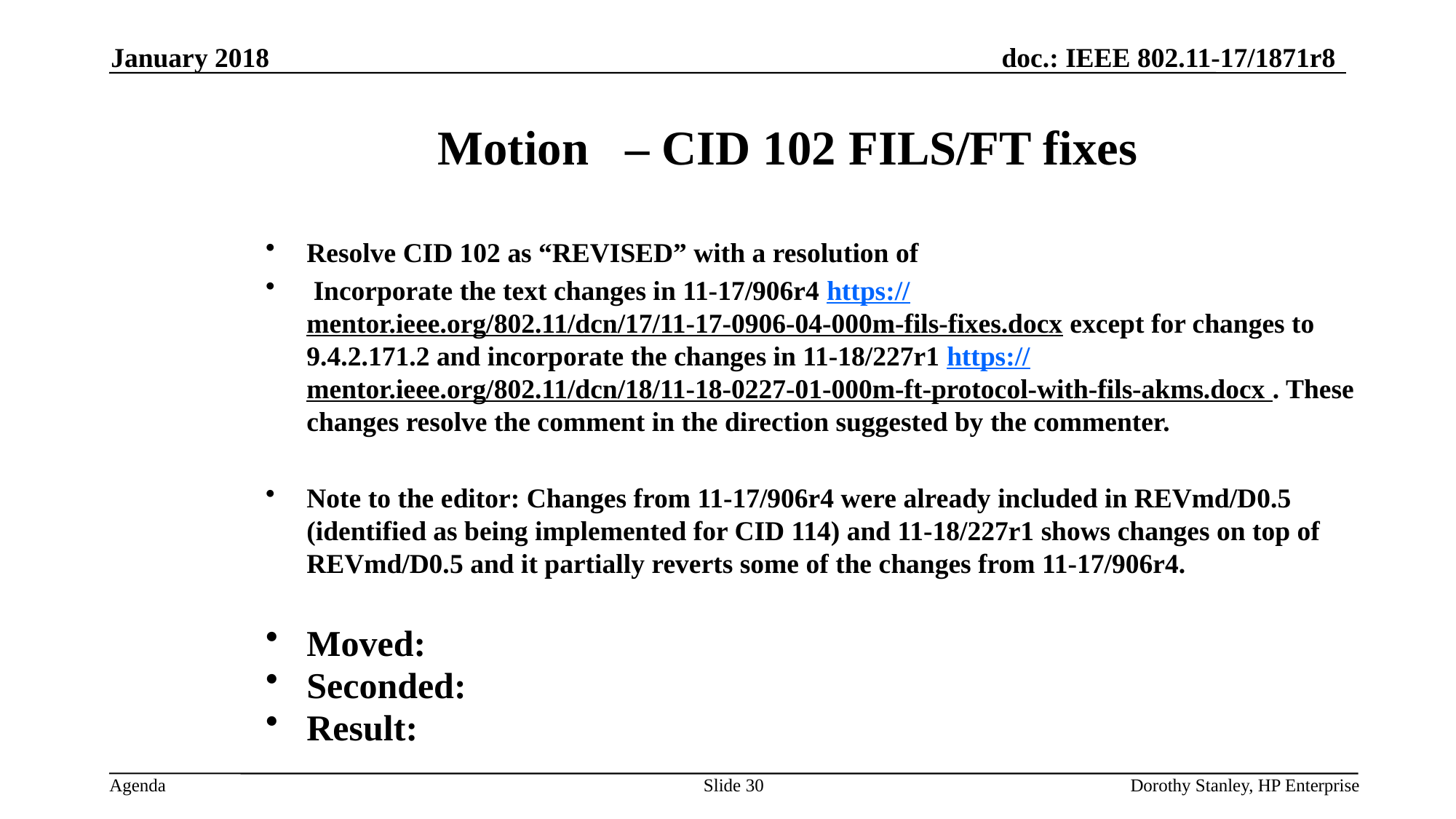

January 2018
Motion   – CID 102 FILS/FT fixes
Resolve CID 102 as “REVISED” with a resolution of
 Incorporate the text changes in 11-17/906r4 https://mentor.ieee.org/802.11/dcn/17/11-17-0906-04-000m-fils-fixes.docx except for changes to 9.4.2.171.2 and incorporate the changes in 11-18/227r1 https://mentor.ieee.org/802.11/dcn/18/11-18-0227-01-000m-ft-protocol-with-fils-akms.docx . These changes resolve the comment in the direction suggested by the commenter.

Note to the editor: Changes from 11-17/906r4 were already included in REVmd/D0.5 (identified as being implemented for CID 114) and 11-18/227r1 shows changes on top of REVmd/D0.5 and it partially reverts some of the changes from 11-17/906r4.

Moved:
Seconded:
Result:

Slide 30
Dorothy Stanley, HP Enterprise